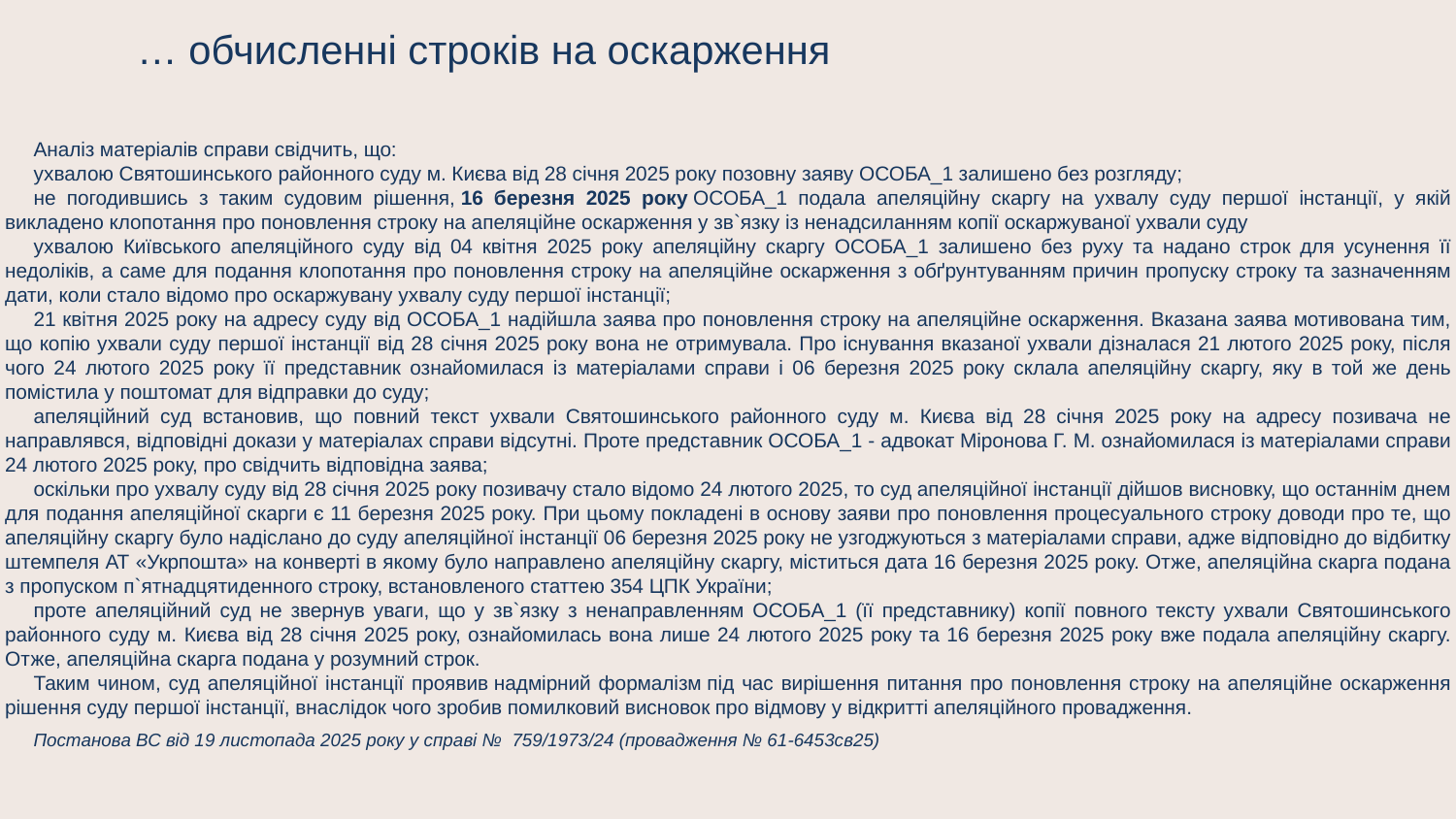

# … обчисленні строків на оскарження
Аналіз матеріалів справи свідчить, що:
ухвалою Святошинського районного суду м. Києва від 28 січня 2025 року позовну заяву ОСОБА_1 залишено без розгляду;
не погодившись з таким судовим рішення, 16 березня 2025 року ОСОБА_1 подала апеляційну скаргу на ухвалу суду першої інстанції, у якій викладено клопотання про поновлення строку на апеляційне оскарження у зв`язку із ненадсиланням копії оскаржуваної ухвали суду
ухвалою Київського апеляційного суду від 04 квітня 2025 року апеляційну скаргу ОСОБА_1 залишено без руху та надано строк для усунення її недоліків, а саме для подання клопотання про поновлення строку на апеляційне оскарження з обґрунтуванням причин пропуску строку та зазначенням дати, коли стало відомо про оскаржувану ухвалу суду першої інстанції;
21 квітня 2025 року на адресу суду від ОСОБА_1 надійшла заява про поновлення строку на апеляційне оскарження. Вказана заява мотивована тим, що копію ухвали суду першої інстанції від 28 січня 2025 року вона не отримувала. Про існування вказаної ухвали дізналася 21 лютого 2025 року, після чого 24 лютого 2025 року її представник ознайомилася із матеріалами справи і 06 березня 2025 року склала апеляційну скаргу, яку в той же день помістила у поштомат для відправки до суду;
апеляційний суд встановив, що повний текст ухвали Святошинського районного суду м. Києва від 28 січня 2025 року на адресу позивача не направлявся, відповідні докази у матеріалах справи відсутні. Проте представник ОСОБА_1 - адвокат Міронова Г. М. ознайомилася із матеріалами справи 24 лютого 2025 року, про свідчить відповідна заява;
оскільки про ухвалу суду від 28 січня 2025 року позивачу стало відомо 24 лютого 2025, то суд апеляційної інстанції дійшов висновку, що останнім днем для подання апеляційної скарги є 11 березня 2025 року. При цьому покладені в основу заяви про поновлення процесуального строку доводи про те, що апеляційну скаргу було надіслано до суду апеляційної інстанції 06 березня 2025 року не узгоджуються з матеріалами справи, адже відповідно до відбитку штемпеля АТ «Укрпошта» на конверті в якому було направлено апеляційну скаргу, міститься дата 16 березня 2025 року. Отже, апеляційна скарга подана з пропуском п`ятнадцятиденного строку, встановленого статтею 354 ЦПК України;
проте апеляційний суд не звернув уваги, що у зв`язку з ненаправленням ОСОБА_1 (її представнику) копії повного тексту ухвали Святошинського районного суду м. Києва від 28 січня 2025 року, ознайомилась вона лише 24 лютого 2025 року та 16 березня 2025 року вже подала апеляційну скаргу. Отже, апеляційна скарга подана у розумний строк.
Таким чином, суд апеляційної інстанції проявив надмірний формалізм під час вирішення питання про поновлення строку на апеляційне оскарження рішення суду першої інстанції, внаслідок чого зробив помилковий висновок про відмову у відкритті апеляційного провадження.
Постанова ВС від 19 листопада 2025 року у справі №  759/1973/24 (провадження № 61-6453св25)